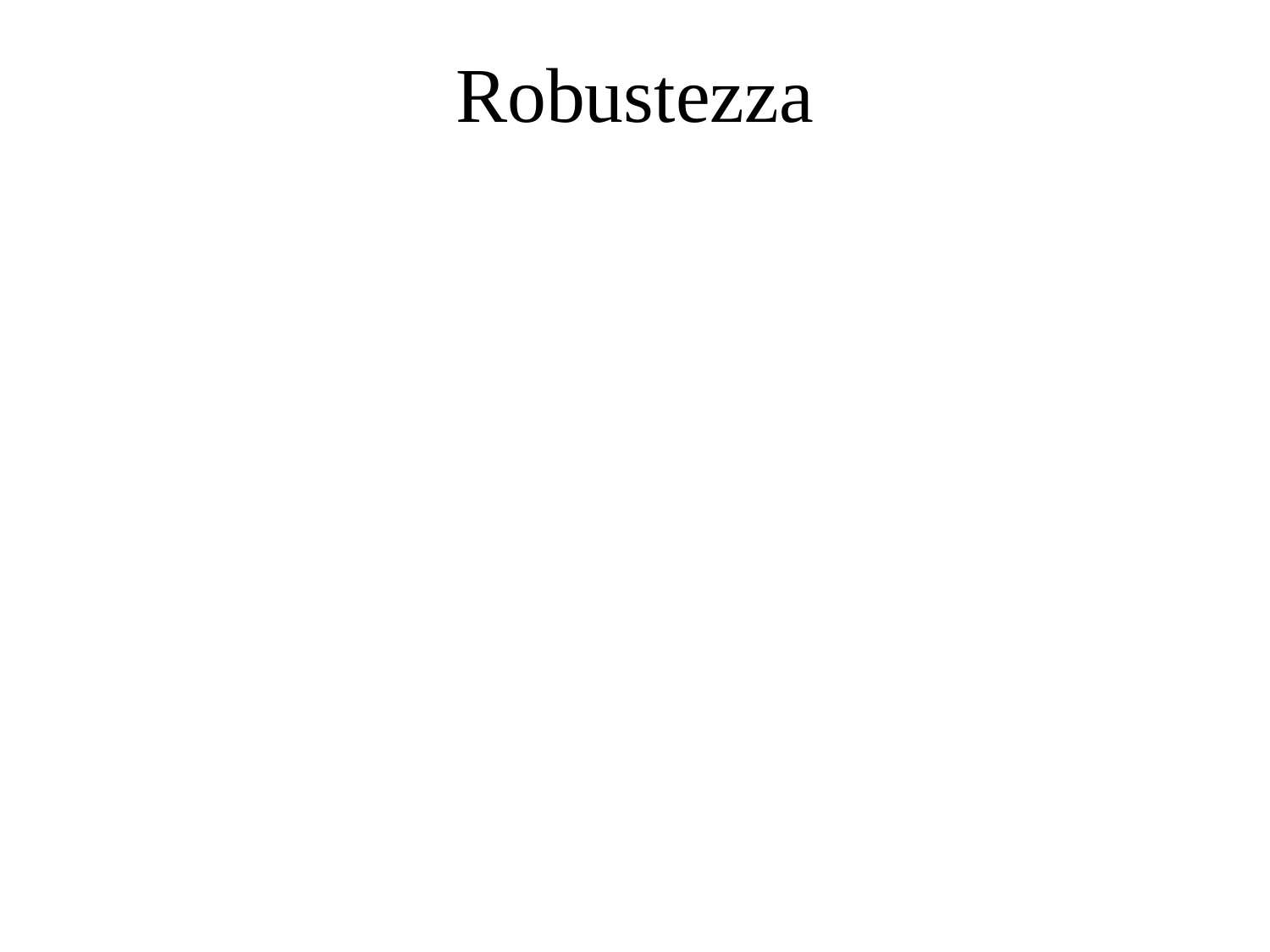

# Robustezza
	Definizione:
	La robustezza rappresenta la capacità di una struttura di non collassare o di contenere i danni, per un tempo limitato, tale da mettere in salvo gli occupanti quando sottoposta ad un evento inatteso (cigno nero), per il quale non era stata progettata.